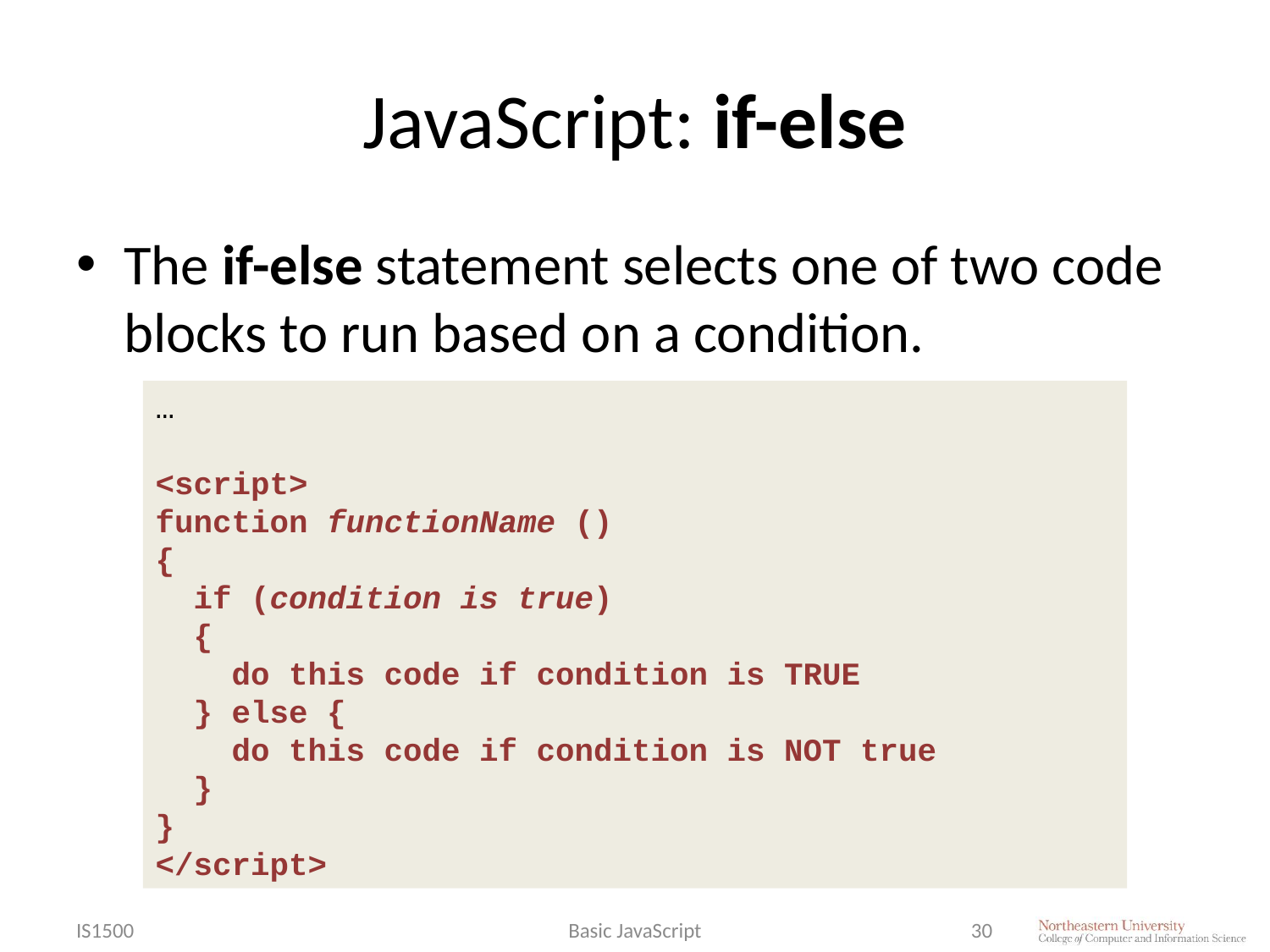

# JavaScript: if-else
The if-else statement selects one of two code blocks to run based on a condition.
…

<script>
function functionName ()
{
  if (condition is true)
  {
    do this code if condition is TRUE
  } else {
    do this code if condition is NOT true
  }
}
</script>
IS1500
Basic JavaScript
30